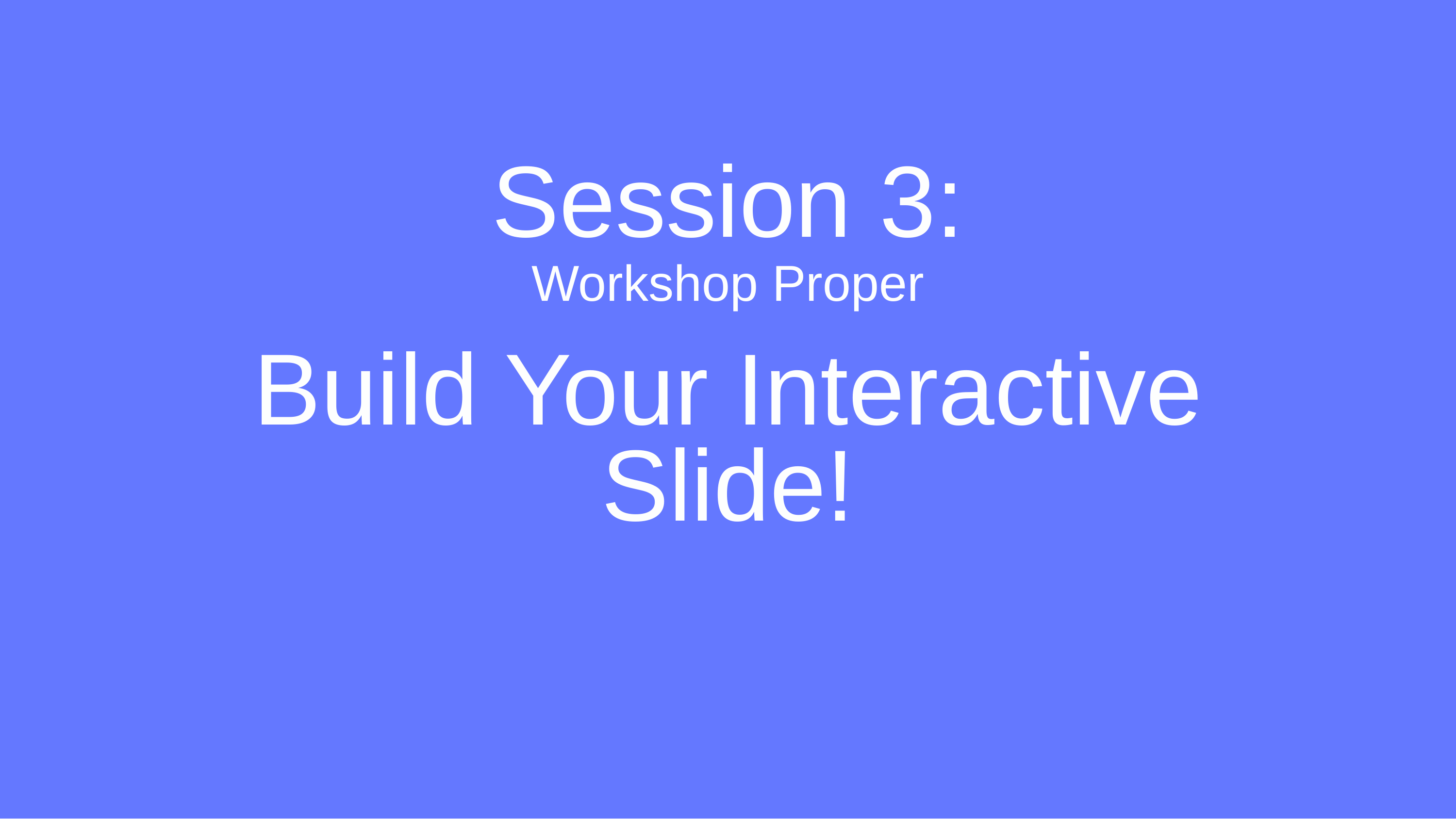

Session 3:
Workshop Proper
Build Your Interactive Slide!